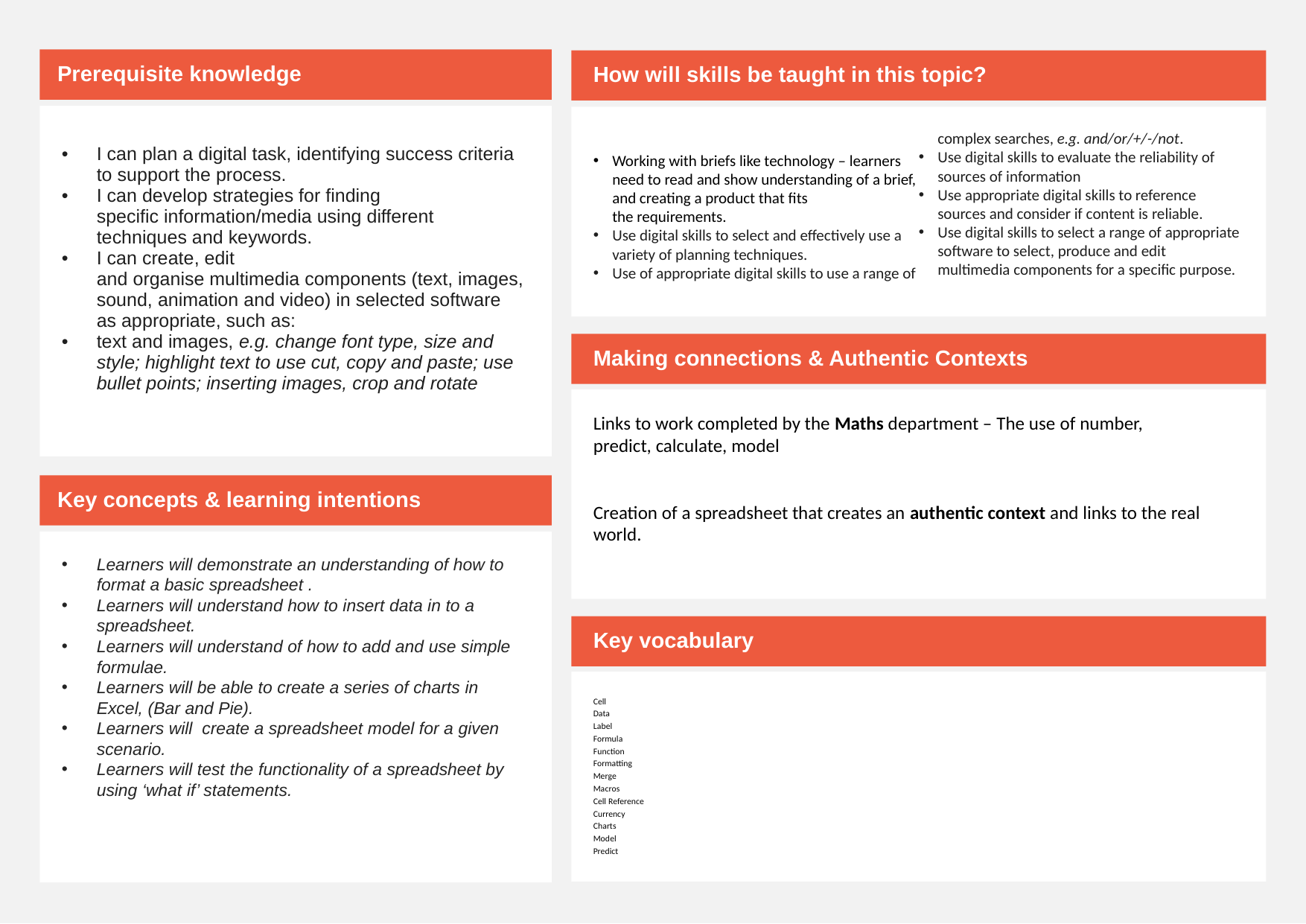

Prerequisite knowledge
How will skills be taught in this topic?

I can plan a digital task, identifying success criteria to support the process.
I can develop strategies for finding specific information/media using different techniques and keywords.
I can create, edit and organise multimedia components (text, images, sound, animation and video) in selected software as appropriate, such as:
text and images, e.g. change font type, size and style; highlight text to use cut, copy and paste; use bullet points; inserting images, crop and rotate

Working with briefs like technology – learners need to read and show understanding of a brief, and creating a product that fits the requirements.
Use digital skills to select and effectively use a variety of planning techniques.
Use of appropriate digital skills to use a range of complex searches, e.g. and/or/+/-/not.
Use digital skills to evaluate the reliability of sources of information
Use appropriate digital skills to reference sources and consider if content is reliable.
Use digital skills to select a range of appropriate software to select, produce and edit multimedia components for a specific purpose.
Making connections & Authentic Contexts
Links to work completed by the Maths department – The use of number, predict, calculate, model

Creation of a spreadsheet that creates an authentic context and links to the real world.
Key concepts & learning intentions
Learners will demonstrate an understanding of how to format a basic spreadsheet .
Learners will understand how to insert data in to a spreadsheet.
Learners will understand of how to add and use simple formulae.
Learners will be able to create a series of charts in Excel, (Bar and Pie).
Learners will  create a spreadsheet model for a given scenario.
Learners will test the functionality of a spreadsheet by using ‘what if’ statements.

Key vocabulary
Cell
Data
Label
Formula
Function
Formatting
Merge
Macros
Cell Reference
Currency
Charts
Model
Predict